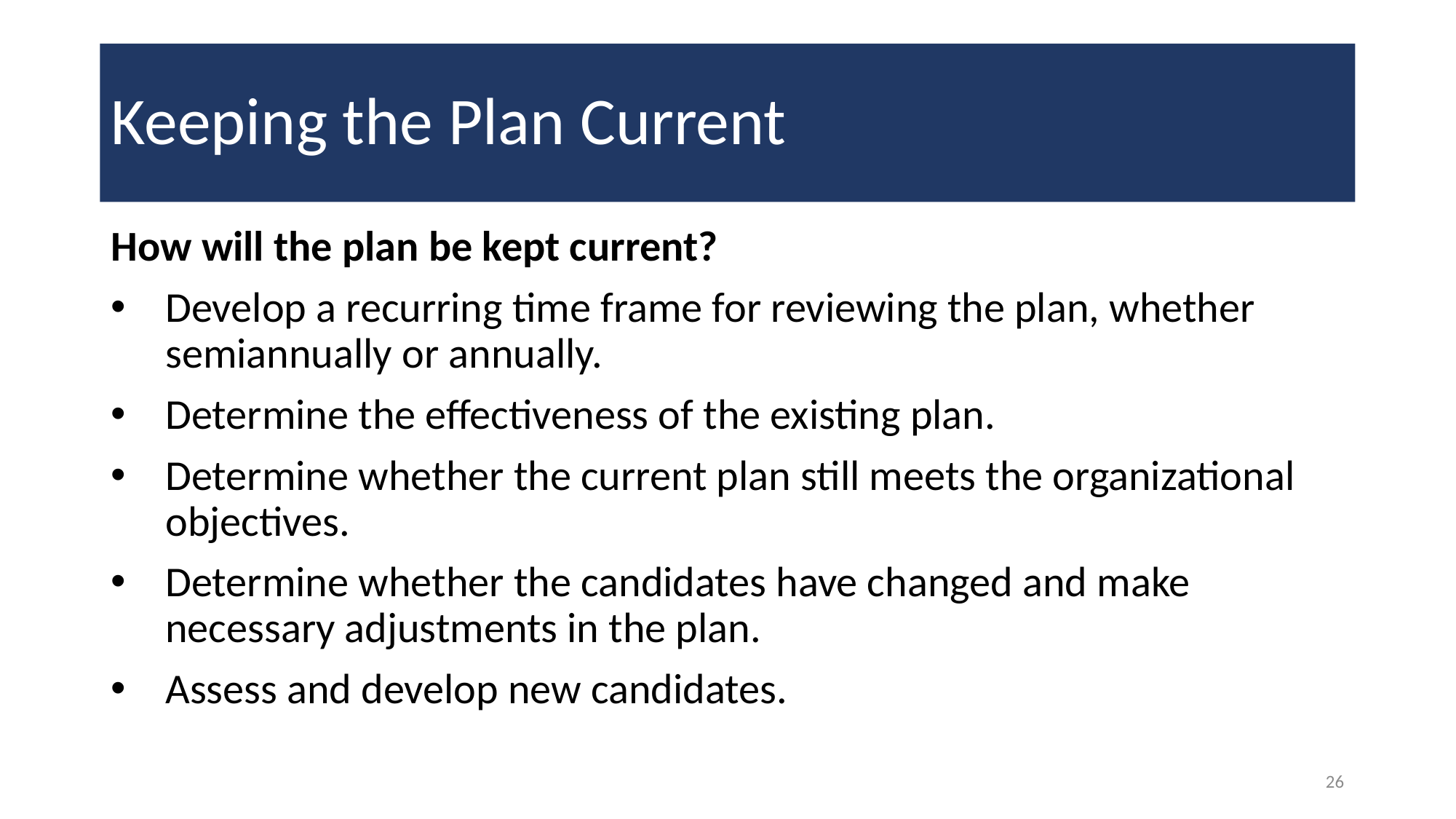

# Keeping the Plan Current
How will the plan be kept current?
Develop a recurring time frame for reviewing the plan, whether semiannually or annually.
Determine the effectiveness of the existing plan.
Determine whether the current plan still meets the organizational objectives.
Determine whether the candidates have changed and make necessary adjustments in the plan.
Assess and develop new candidates.

26